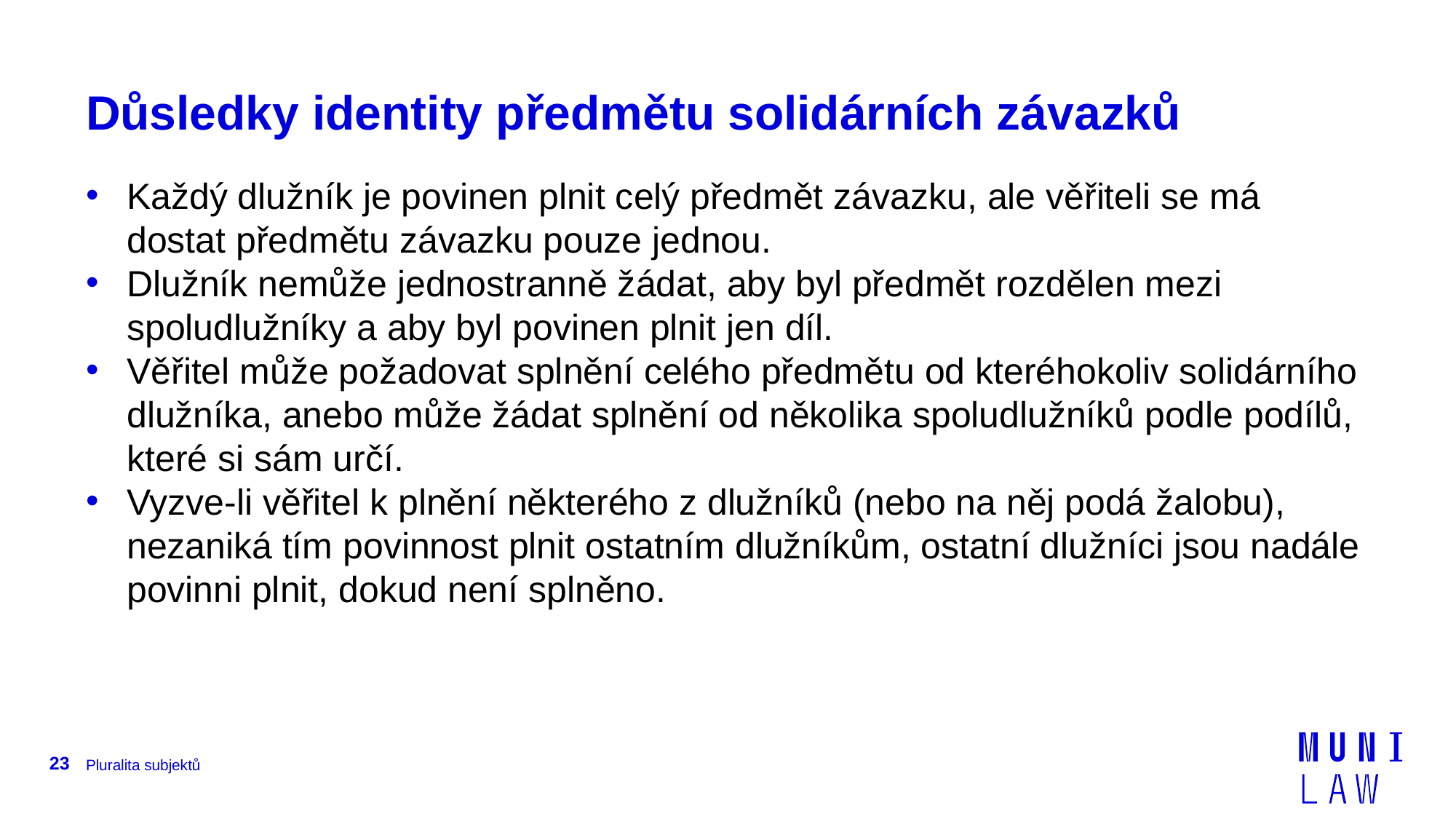

# Důsledky identity předmětu solidárních závazků
Každý dlužník je povinen plnit celý předmět závazku, ale věřiteli se má dostat předmětu závazku pouze jednou.
Dlužník nemůže jednostranně žádat, aby byl předmět rozdělen mezi spoludlužníky a aby byl povinen plnit jen díl.
Věřitel může požadovat splnění celého předmětu od kteréhokoliv solidárního dlužníka, anebo může žádat splnění od několika spoludlužníků podle podílů, které si sám určí.
Vyzve-li věřitel k plnění některého z dlužníků (nebo na něj podá žalobu), nezaniká tím povinnost plnit ostatním dlužníkům, ostatní dlužníci jsou nadále povinni plnit, dokud není splněno.

23
Pluralita subjektů